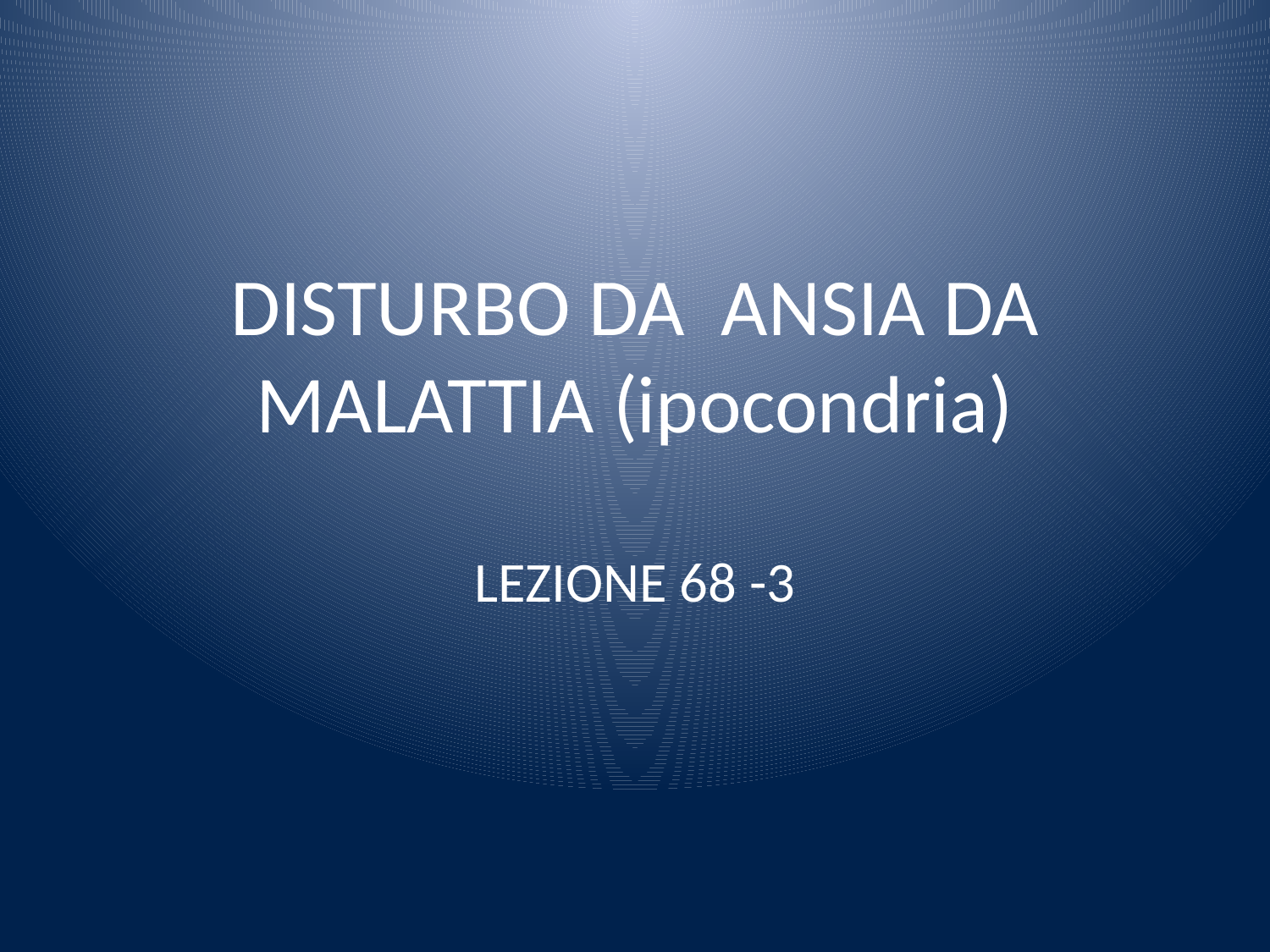

# DISTURBO DA  ANSIA DA MALATTIA (ipocondria)
LEZIONE 68 -3